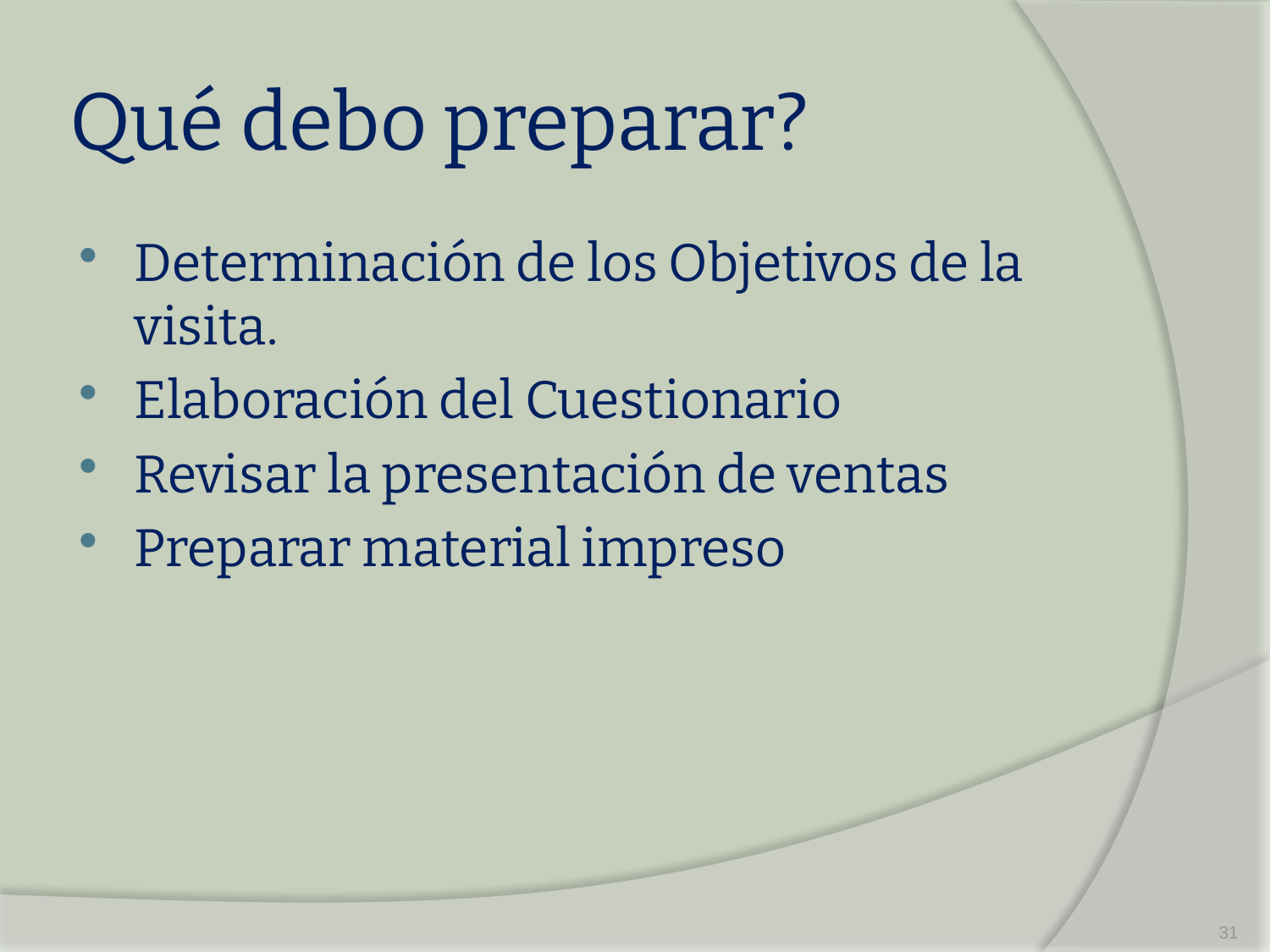

# Qué debo preparar?
Determinación de los Objetivos de la visita.
Elaboración del Cuestionario
Revisar la presentación de ventas
Preparar material impreso

31